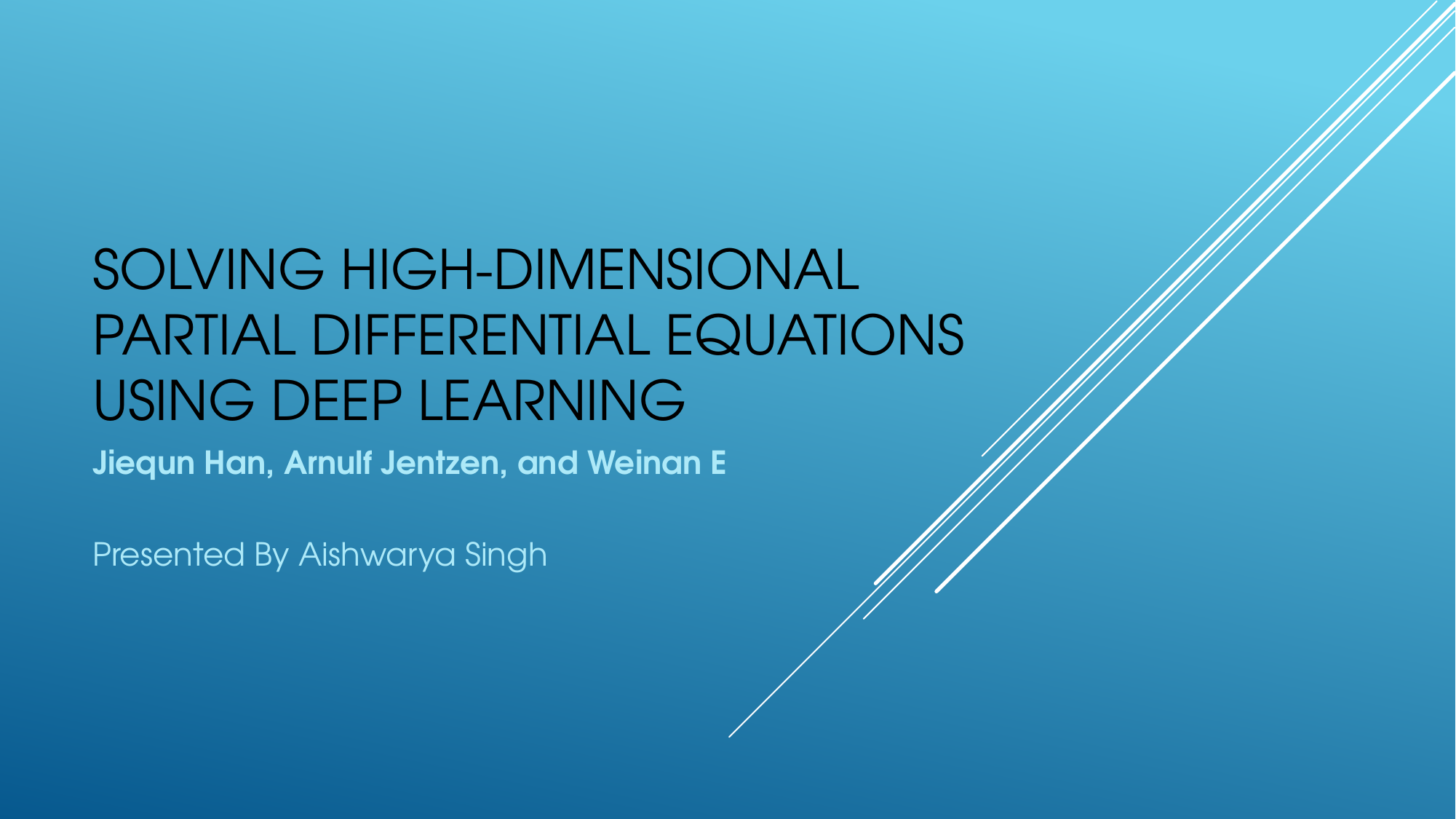

# Solving High-Dimensional Partial Differential Equations Using Deep Learning
Jiequn Han, Arnulf Jentzen, and Weinan E
Presented By Aishwarya Singh